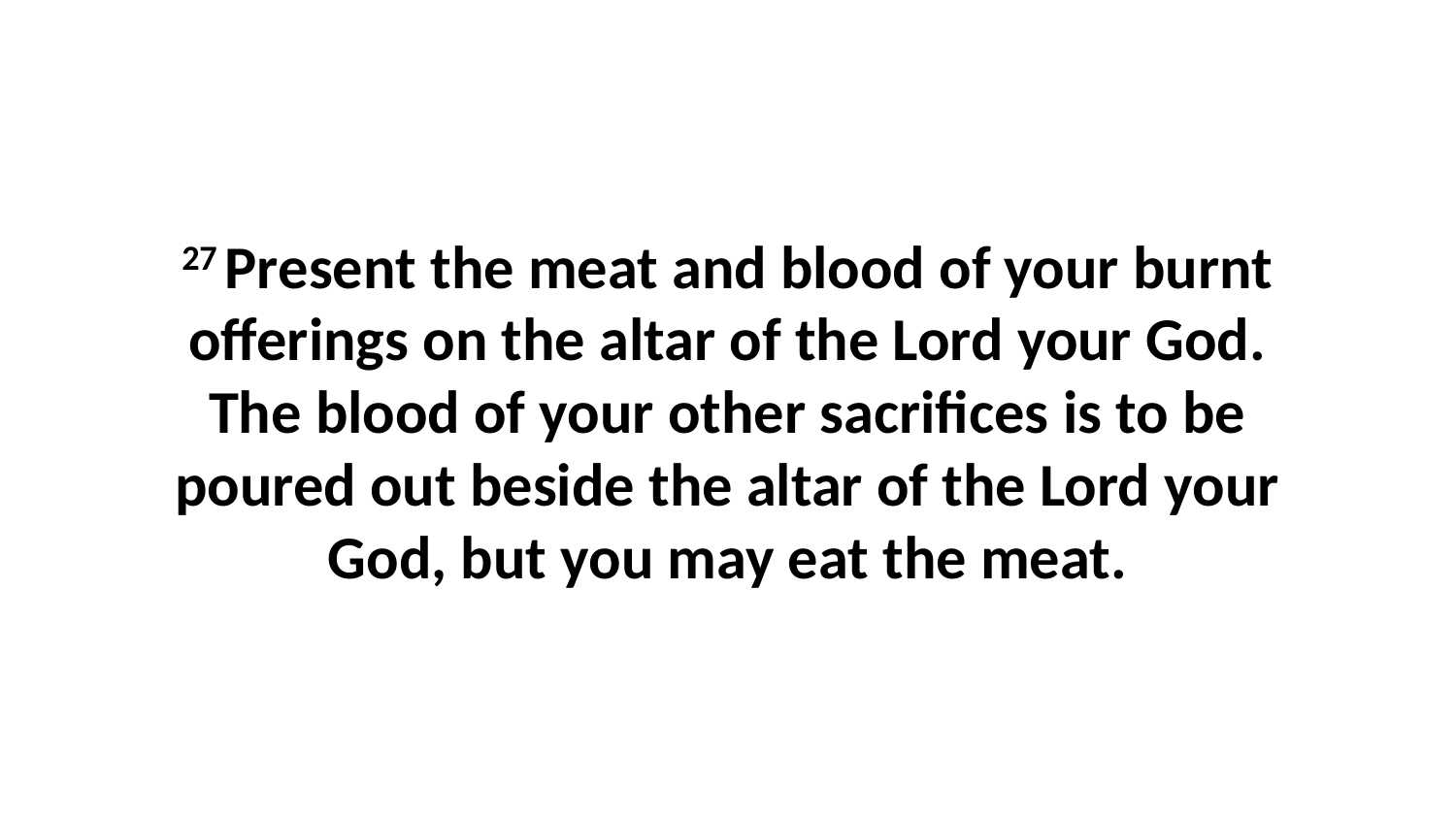

27 Present the meat and blood of your burnt offerings on the altar of the Lord your God. The blood of your other sacrifices is to be poured out beside the altar of the Lord your God, but you may eat the meat.